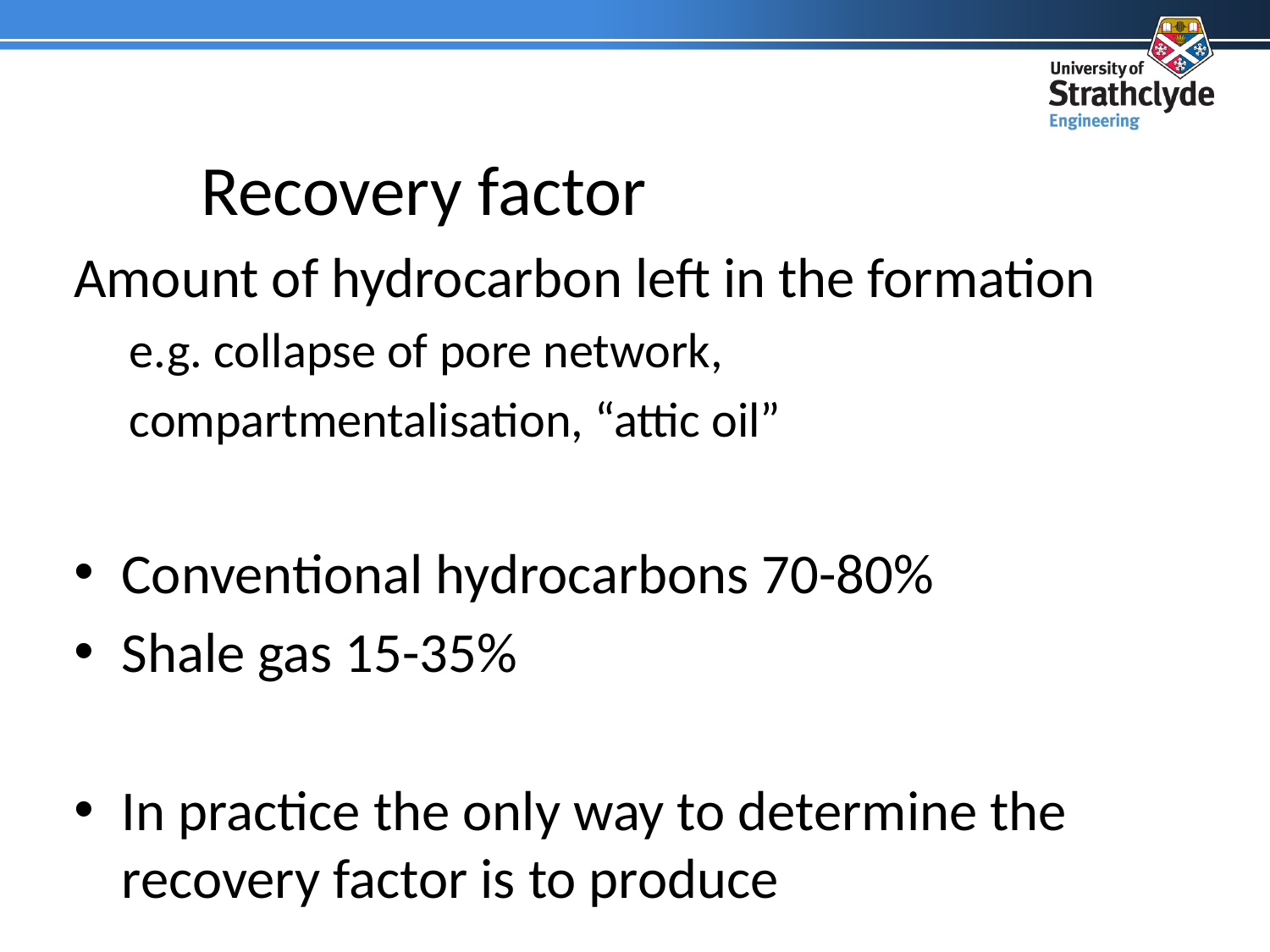

Recovery factor
Amount of hydrocarbon left in the formation
e.g. collapse of pore network,
compartmentalisation, “attic oil”

Conventional hydrocarbons 70-80%
Shale gas 15-35%

In practice the only way to determine the recovery factor is to produce